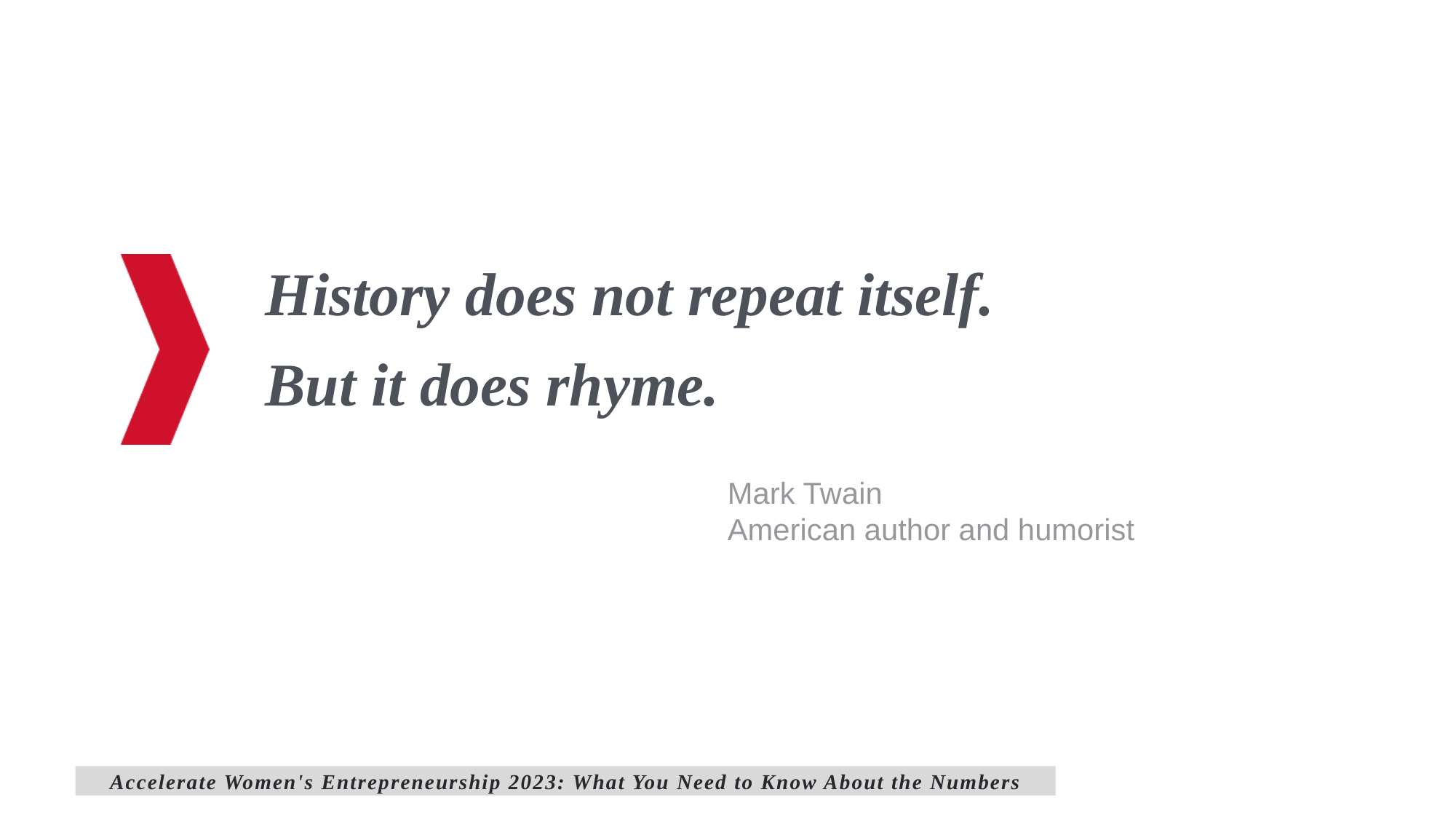

History does not repeat itself.
But it does rhyme.
Mark Twain
American author and humorist

Accelerate Women's Entrepreneurship 2023: What You Need to Know About the Numbers